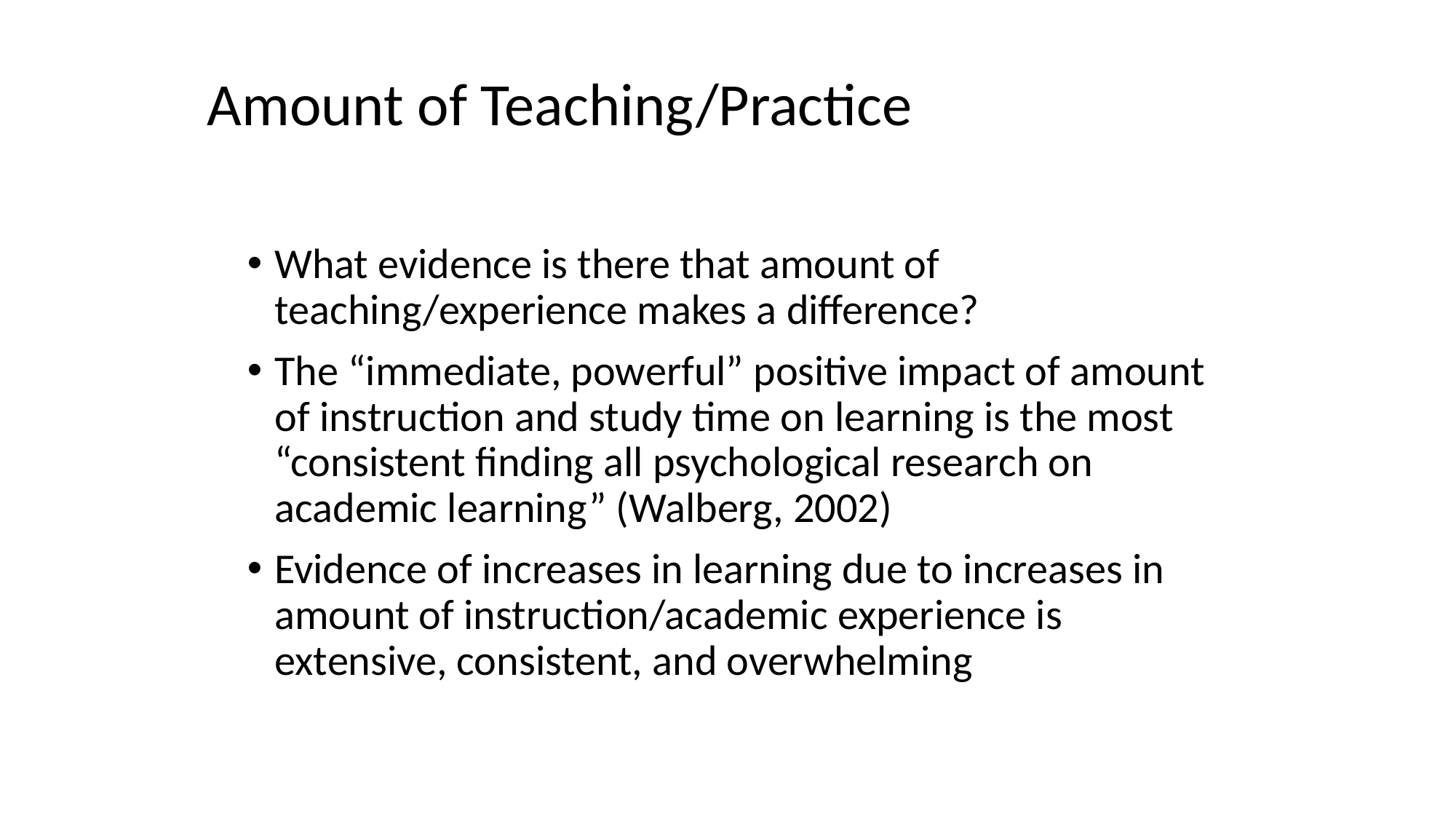

# Amount of Teaching/Practice
What evidence is there that amount of teaching/experience makes a difference?
The “immediate, powerful” positive impact of amount of instruction and study time on learning is the most “consistent finding all psychological research on academic learning” (Walberg, 2002)
Evidence of increases in learning due to increases in amount of instruction/academic experience is extensive, consistent, and overwhelming